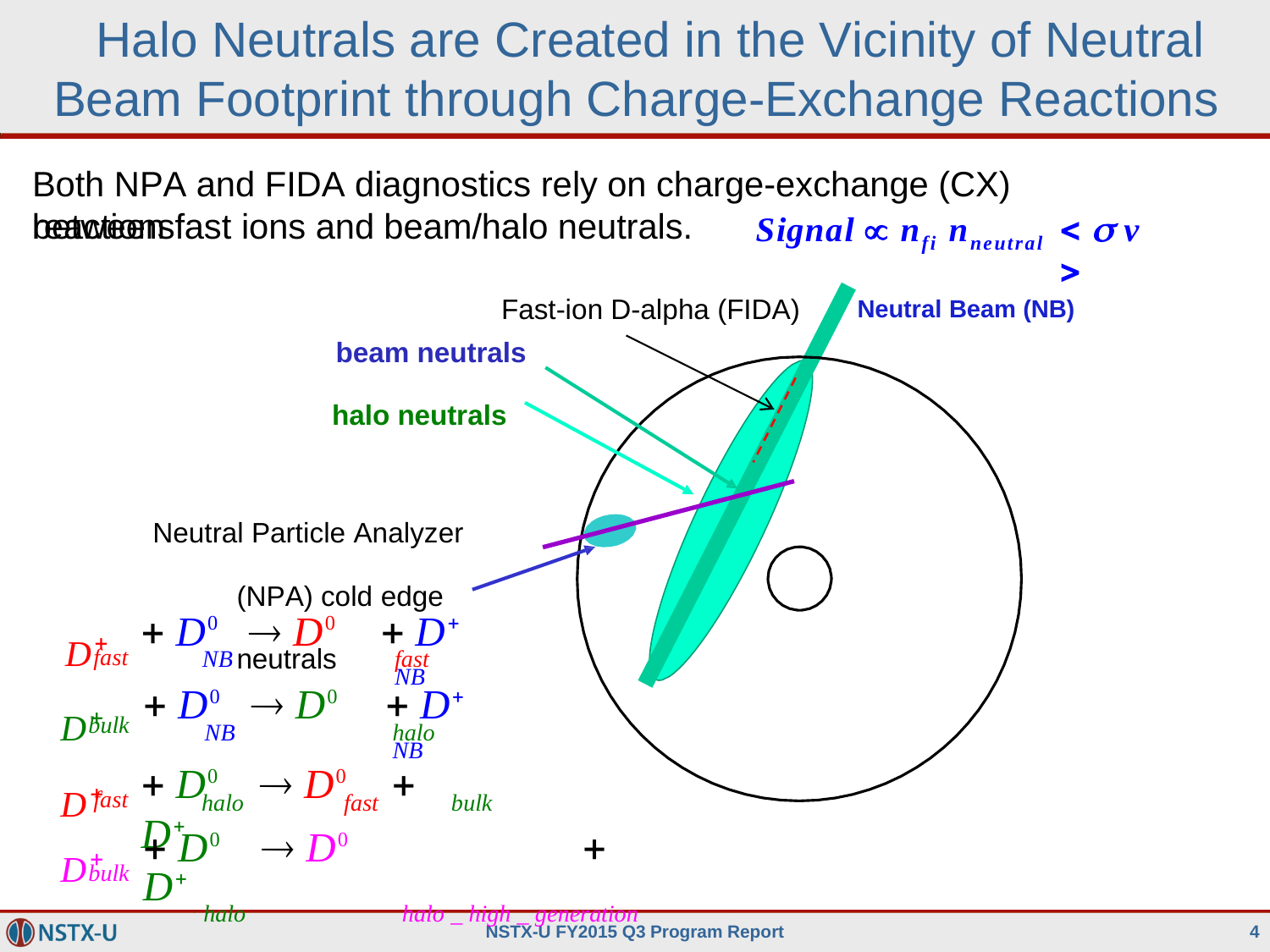

# Halo Neutrals are Created in the Vicinity of Neutral Beam Footprint through Charge-Exchange Reactions
Both NPA and FIDA diagnostics rely on charge-exchange (CX) reactions
between fast ions and beam/halo neutrals.
< σ v >
Signal ∝ nfi nneutral

Fast-ion D-alpha (FIDA)
beam neutrals
Neutral Beam (NB)

halo neutrals

Neutral Particle Analyzer (NPA) cold edge neutrals

D+
+ D0	→ D0	+ D+
NB	fast	NB
fast
D+
+ D0	→ D0	+ D+
NB	halo	NB
bulk
D+
+ D0	→ D0	+ D+
fast
halo	fast	bulk
D+
+ D0	→ D0	+ D+
halo	halo _ high _ generation
bulk